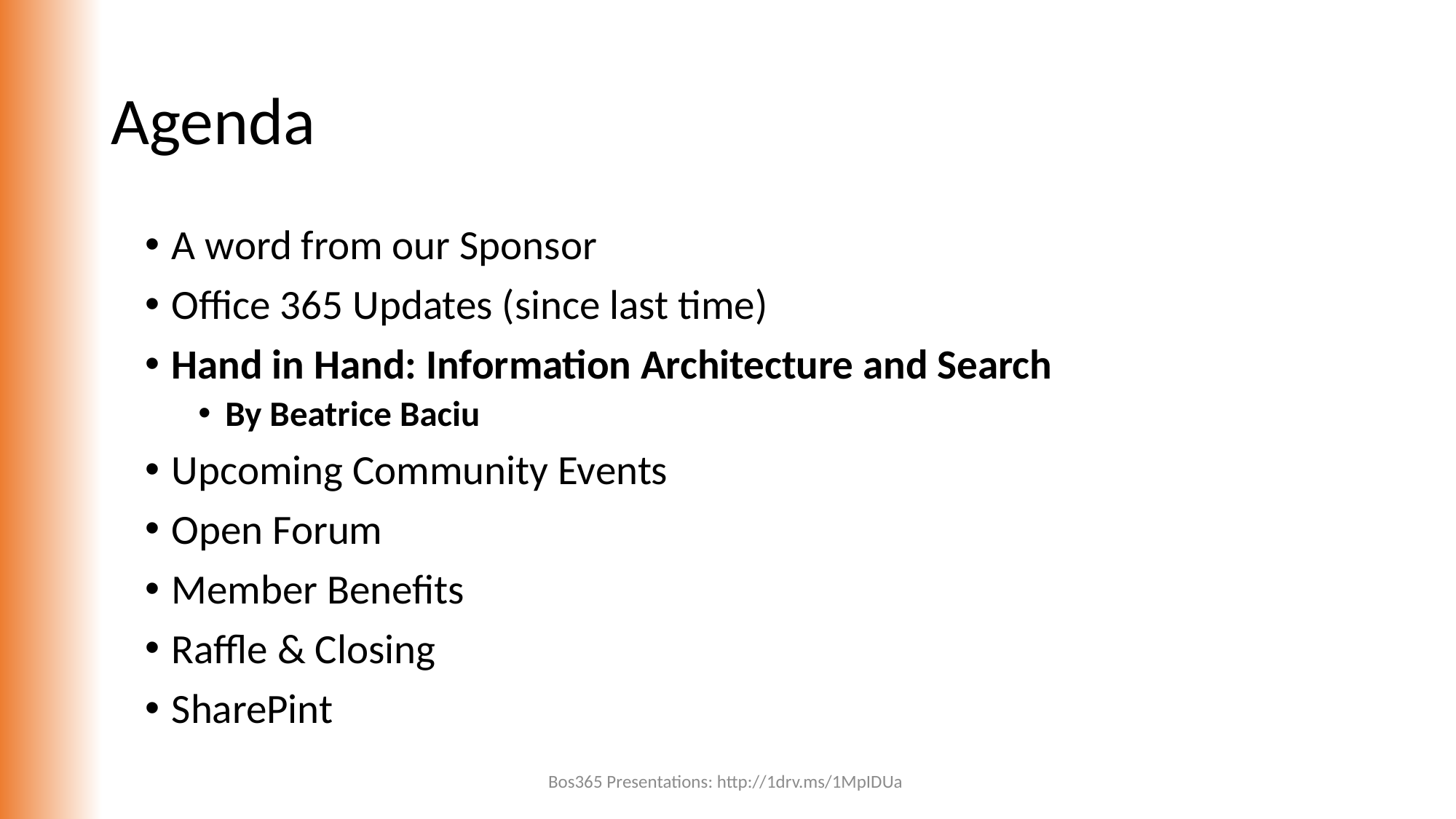

# Agenda
A word from our Sponsor
Office 365 Updates (since last time)
Hand in Hand: Information Architecture and Search
By Beatrice Baciu
Upcoming Community Events
Open Forum
Member Benefits
Raffle & Closing
SharePint

Bos365 Presentations: http://1drv.ms/1MpIDUa